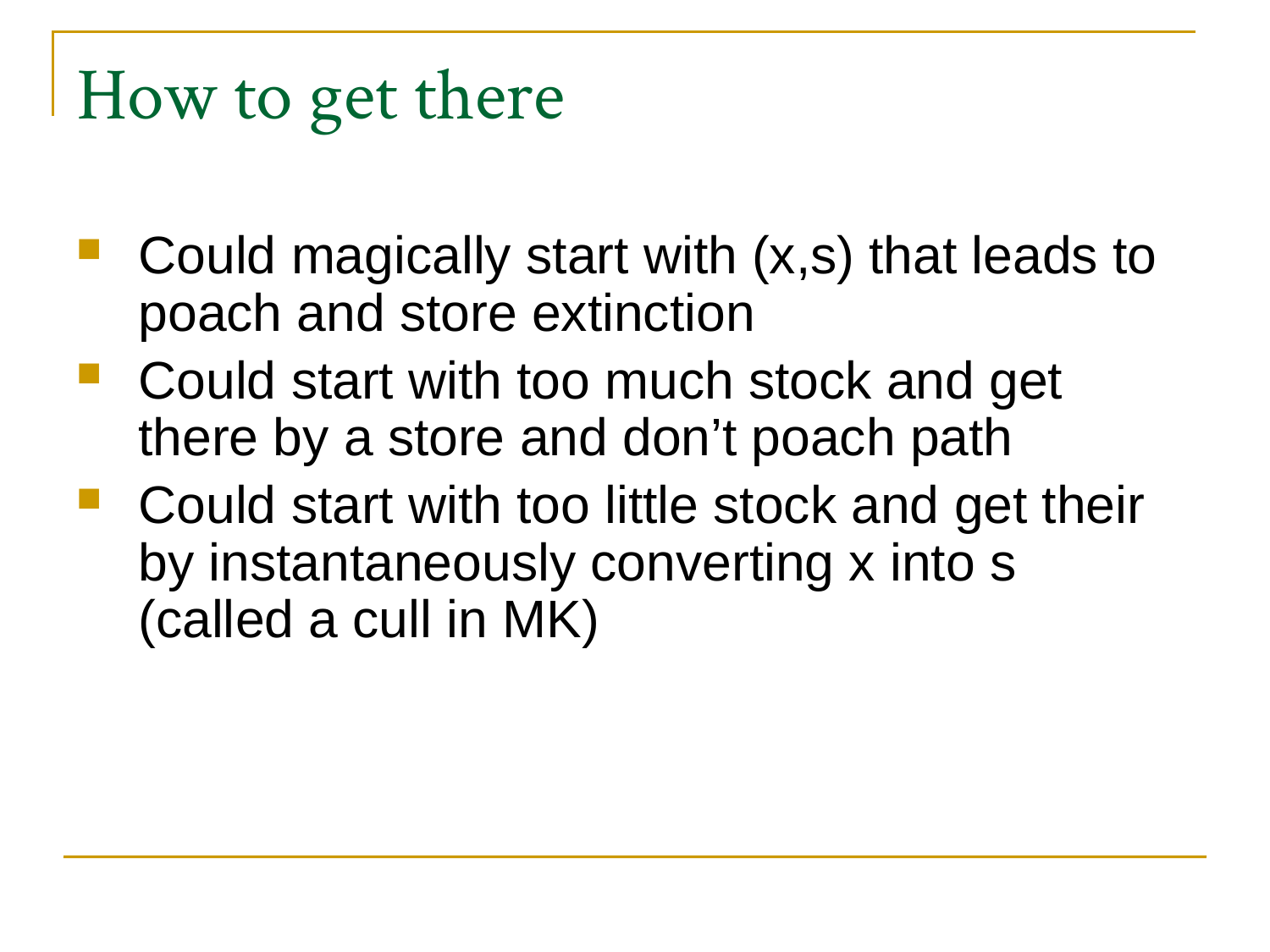

# How to get there
Could magically start with (x,s) that leads to poach and store extinction
Could start with too much stock and get there by a store and don’t poach path
Could start with too little stock and get their by instantaneously converting x into s  (called a cull in MK)